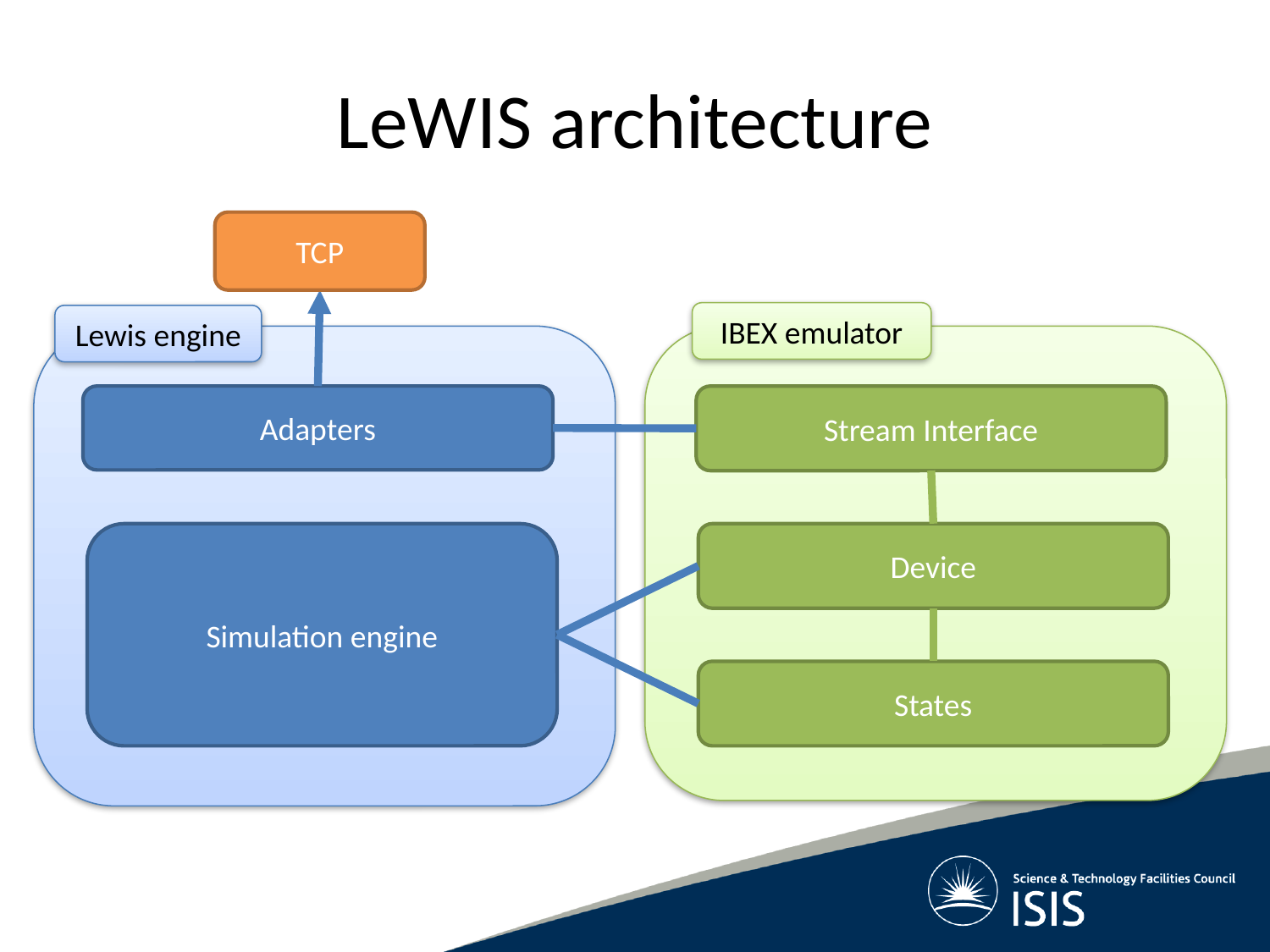

# LeWIS architecture
TCP
IBEX emulator
Lewis engine

Adapters
Stream Interface
Simulation engine
Device
States